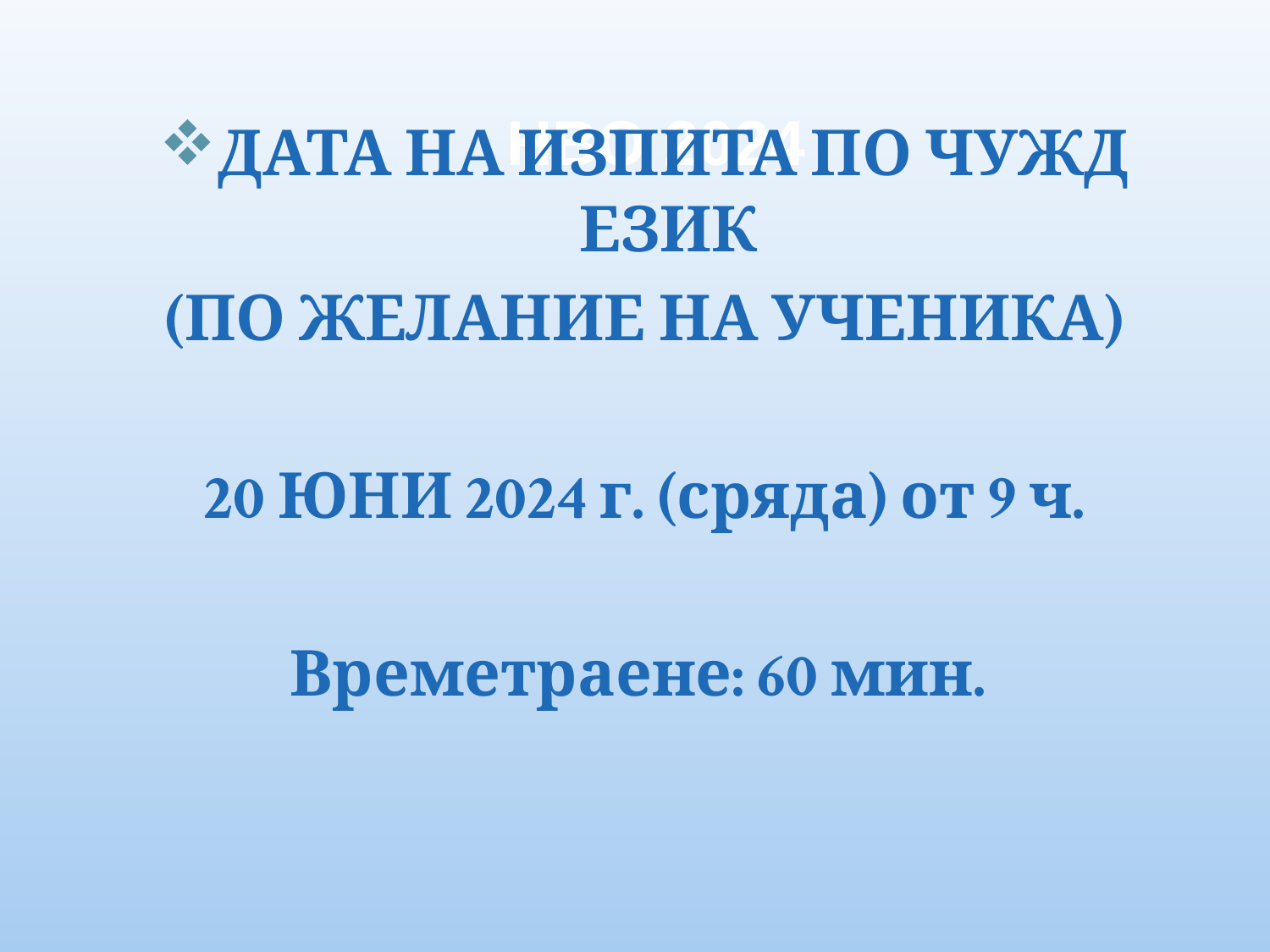

# НВО 2024
ДАТА НА ИЗПИТА ПО ЧУЖД ЕЗИК
(ПО ЖЕЛАНИЕ НА УЧЕНИКА)

20 ЮНИ 2024 г. (сряда) от 9 ч.

Времетраене: 60 мин.